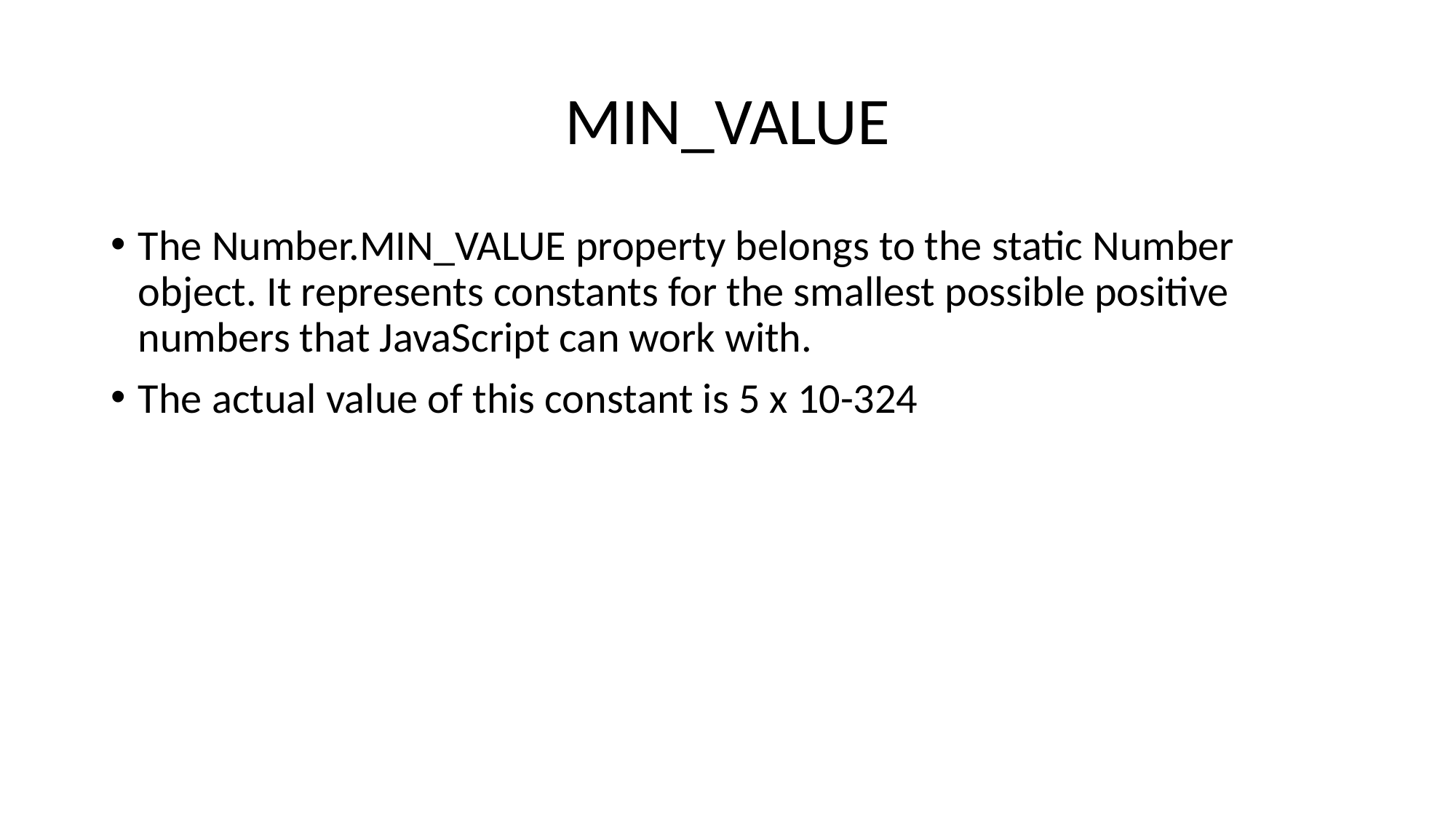

# MIN_VALUE
The Number.MIN_VALUE property belongs to the static Number object. It represents constants for the smallest possible positive numbers that JavaScript can work with.
The actual value of this constant is 5 x 10-324